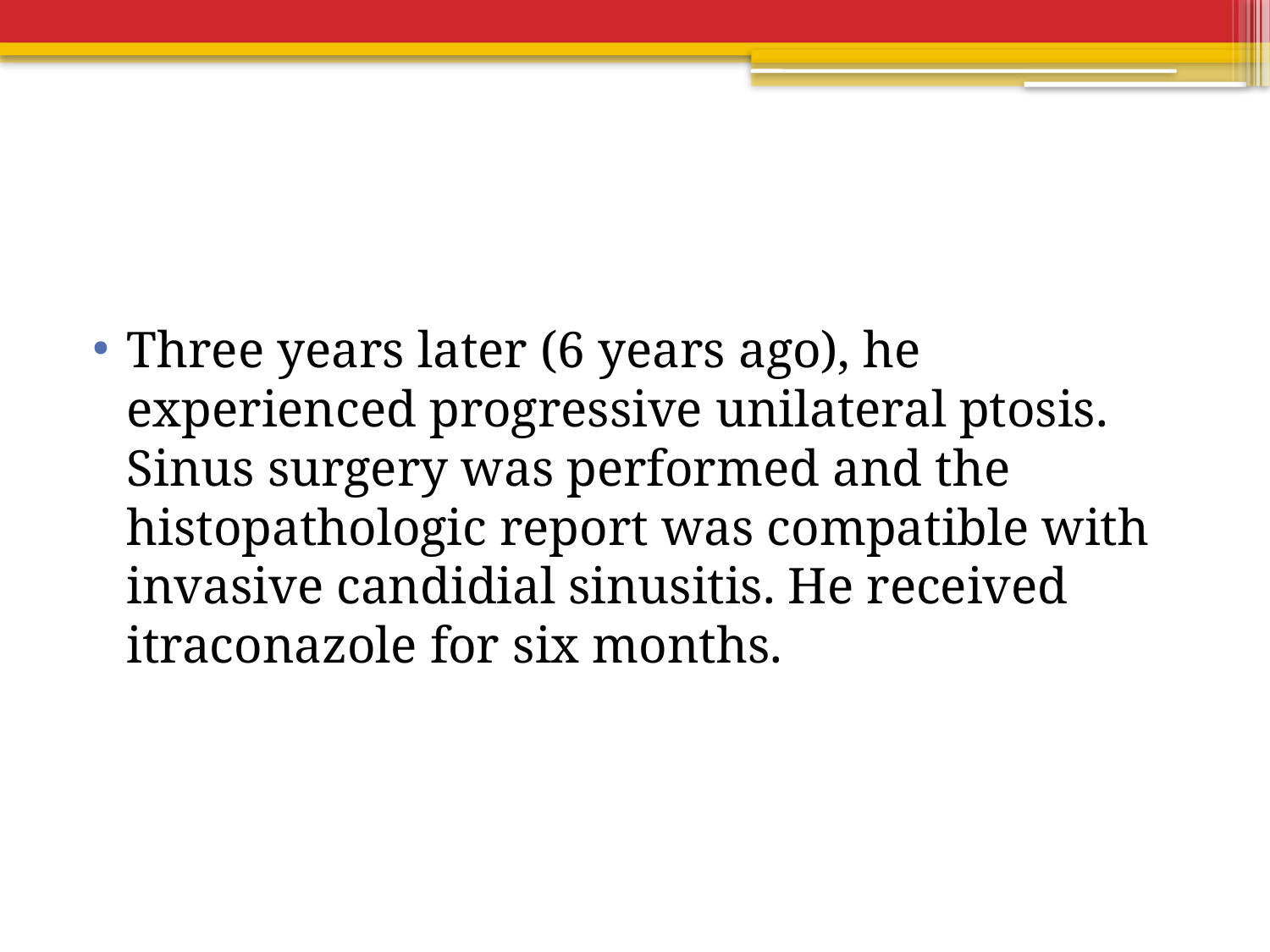

#
Three years later (6 years ago), he experienced progressive unilateral ptosis. Sinus surgery was performed and the histopathologic report was compatible with invasive candidial sinusitis. He received itraconazole for six months.